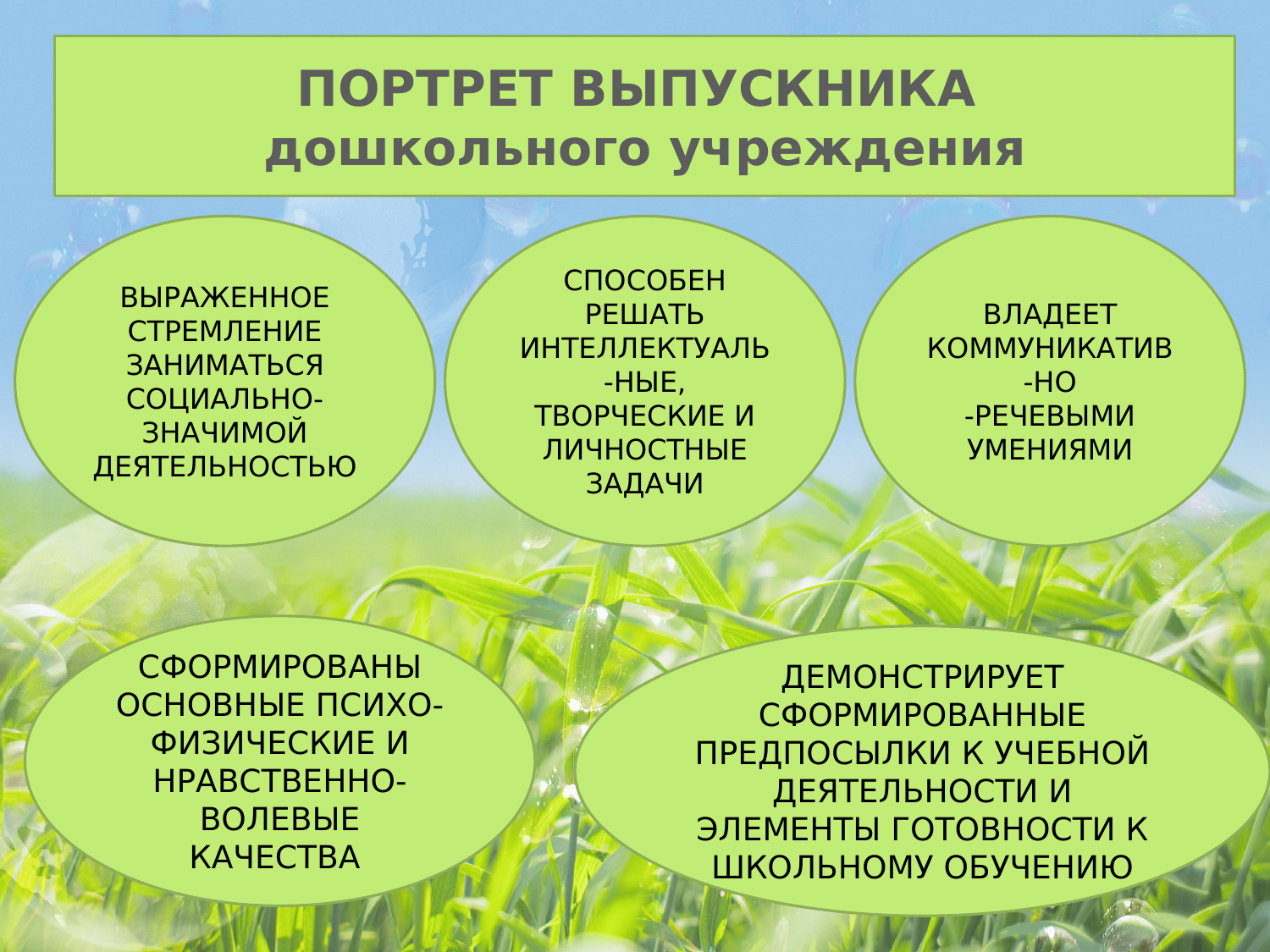

# ПОРТРЕТ ВЫПУСКНИКА
дошкольного учреждения
ВЫРАЖЕННОЕ СТРЕМЛЕНИЕ ЗАНИМАТЬСЯ СОЦИАЛЬНО-ЗНАЧИМОЙ ДЕЯТЕЛЬНОСТЬЮ
СПОСОБЕН РЕШАТЬ ИНТЕЛЛЕКТУАЛЬ-НЫЕ, ТВОРЧЕСКИЕ И ЛИЧНОСТНЫЕ ЗАДАЧИ
ВЛАДЕЕТ КОММУНИКАТИВ-НО
-РЕЧЕВЫМИ УМЕНИЯМИ
СФОРМИРОВАНЫ ОСНОВНЫЕ ПСИХО-ФИЗИЧЕСКИЕ И НРАВСТВЕННО-ВОЛЕВЫЕ КАЧЕСТВА
ДЕМОНСТРИРУЕТ СФОРМИРОВАННЫЕ ПРЕДПОСЫЛКИ К УЧЕБНОЙ ДЕЯТЕЛЬНОСТИ И ЭЛЕМЕНТЫ ГОТОВНОСТИ К ШКОЛЬНОМУ ОБУЧЕНИЮ